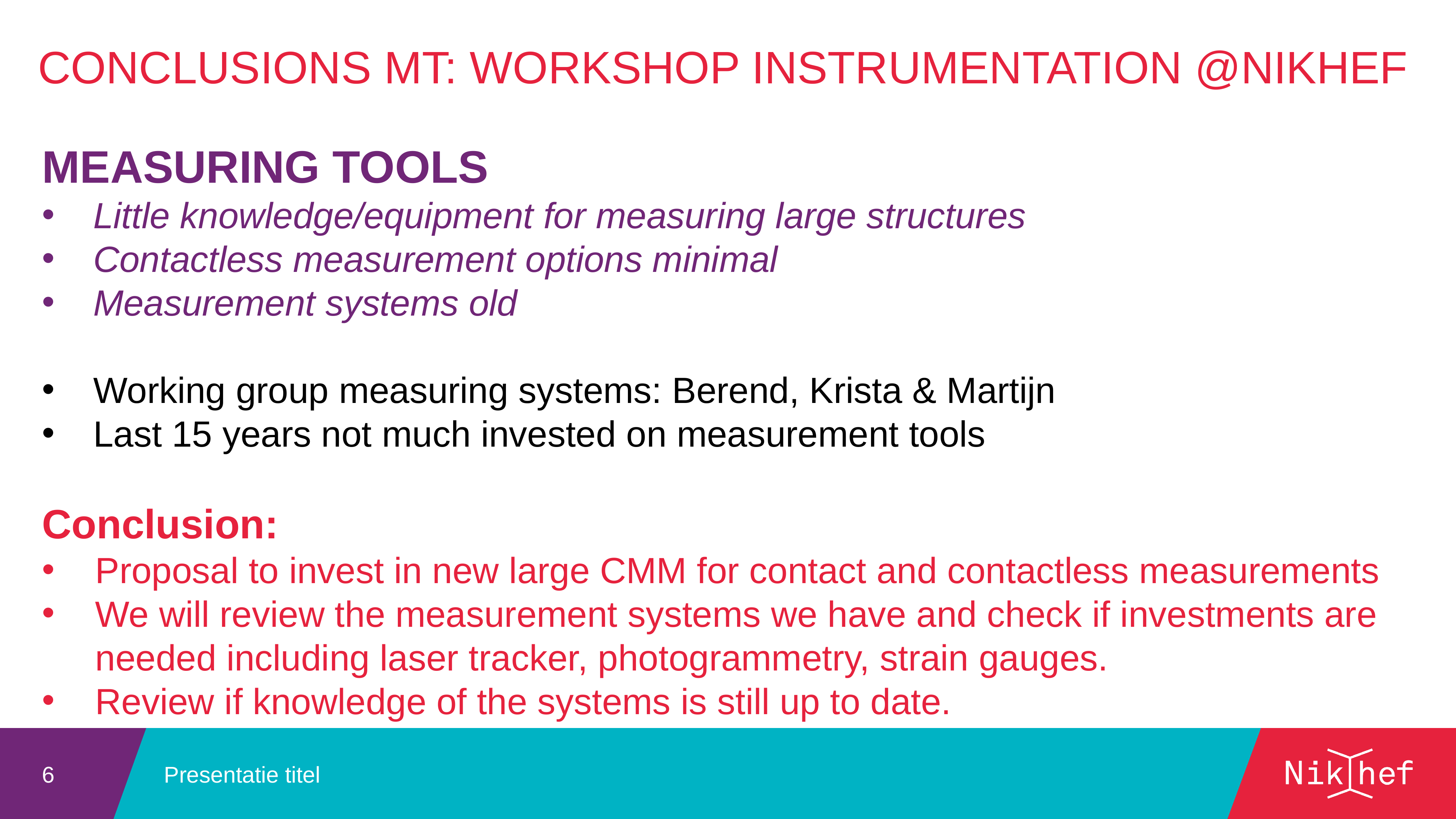

Conclusions MT: Workshop Instrumentation @Nikhef
Measuring tools
Little knowledge/equipment for measuring large structures
Contactless measurement options minimal
Measurement systems old

Working group measuring systems: Berend, Krista & Martijn
Last 15 years not much invested on measurement tools

Conclusion:
Proposal to invest in new large CMM for contact and contactless measurements
We will review the measurement systems we have and check if investments are needed including laser tracker, photogrammetry, strain gauges.
Review if knowledge of the systems is still up to date.
Presentatie titel
6